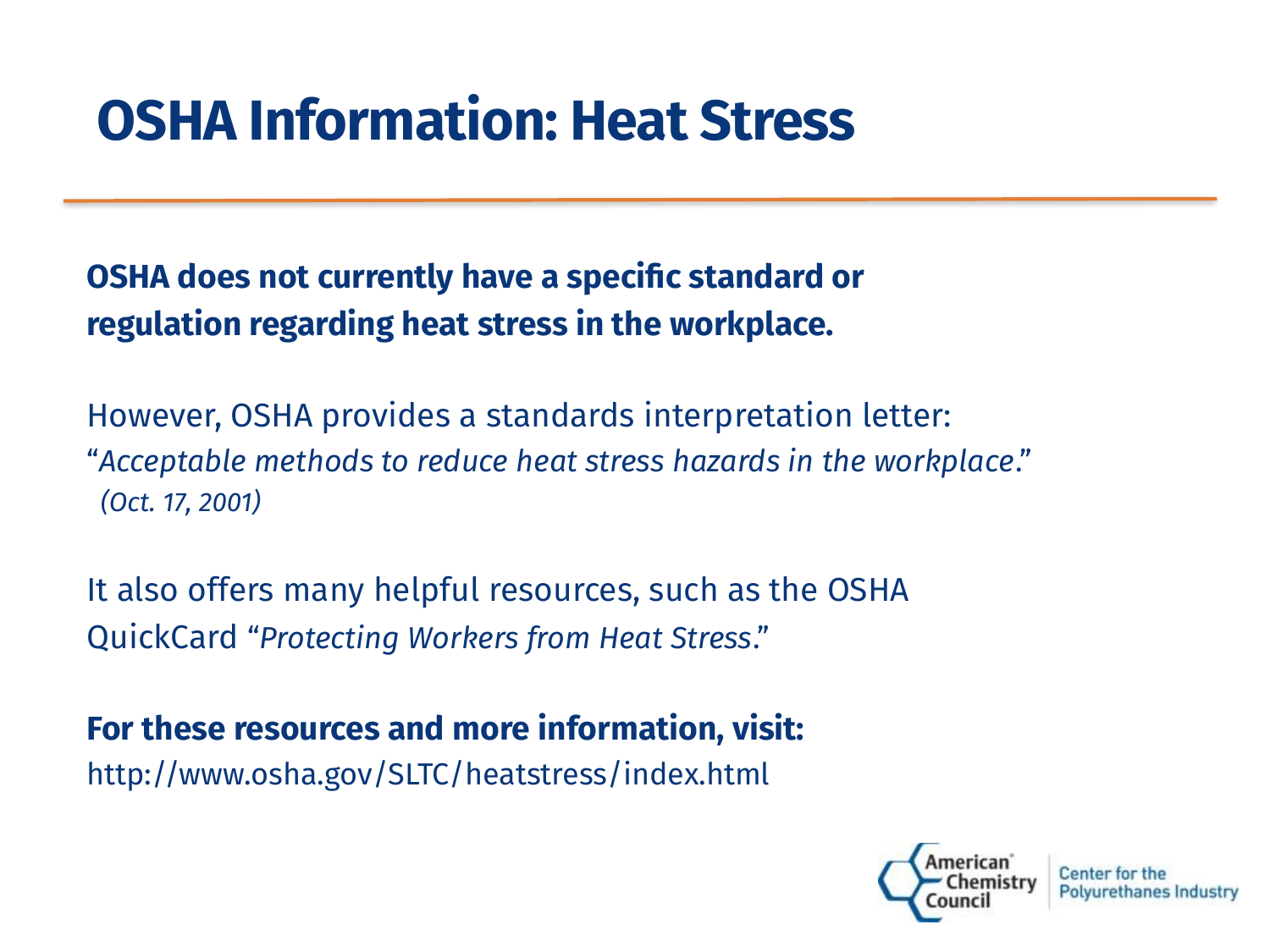

# OSHA Information: Heat Stress

OSHA does not currently have a specific standard or
regulation regarding heat stress in the workplace.

However, OSHA provides a standards interpretation letter:
“Acceptable methods to reduce heat stress hazards in the workplace.”
  (Oct. 17, 2001)

It also offers many helpful resources, such as the OSHA
QuickCard “Protecting Workers from Heat Stress.”

For these resources and more information, visit:
http://www.osha.gov/SLTC/heatstress/index.html